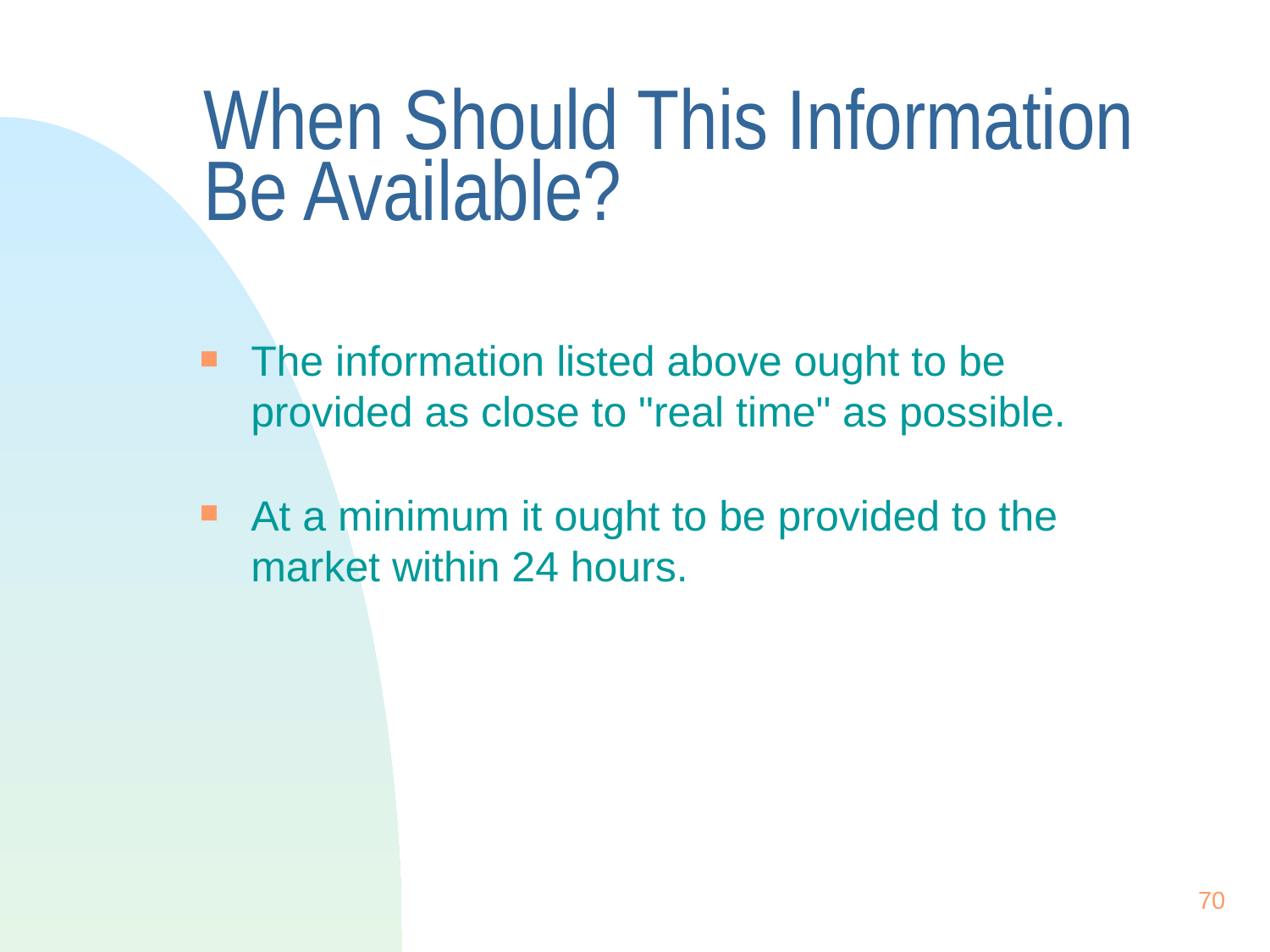

70
# When Should This Information Be Available?
The information listed above ought to be provided as close to "real time" as possible.
At a minimum it ought to be provided to the market within 24 hours.